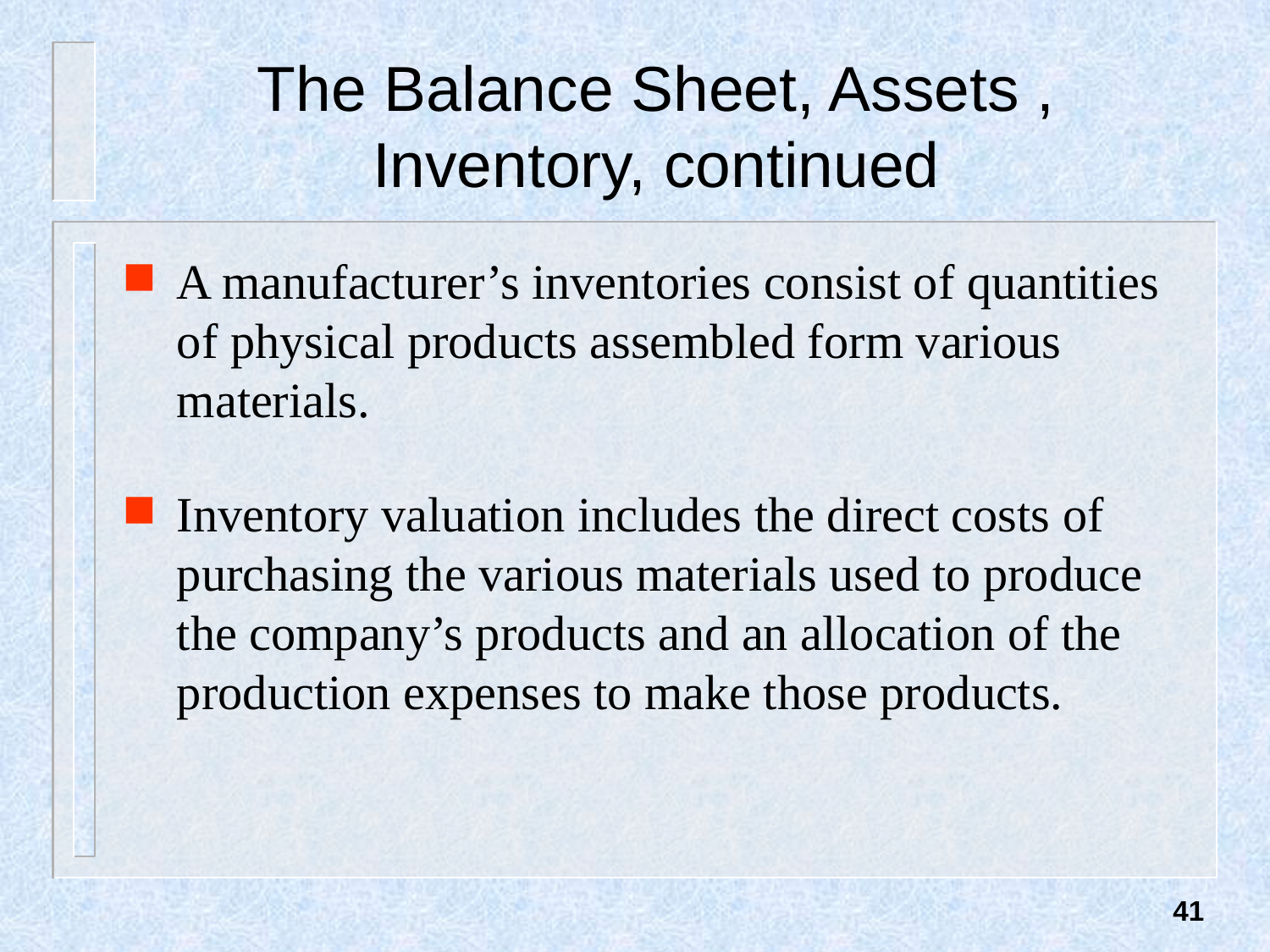

# The Balance Sheet, Assets , Inventory, continued
A manufacturer’s inventories consist of quantities of physical products assembled form various materials.

Inventory valuation includes the direct costs of purchasing the various materials used to produce the company’s products and an allocation of the production expenses to make those products.
41